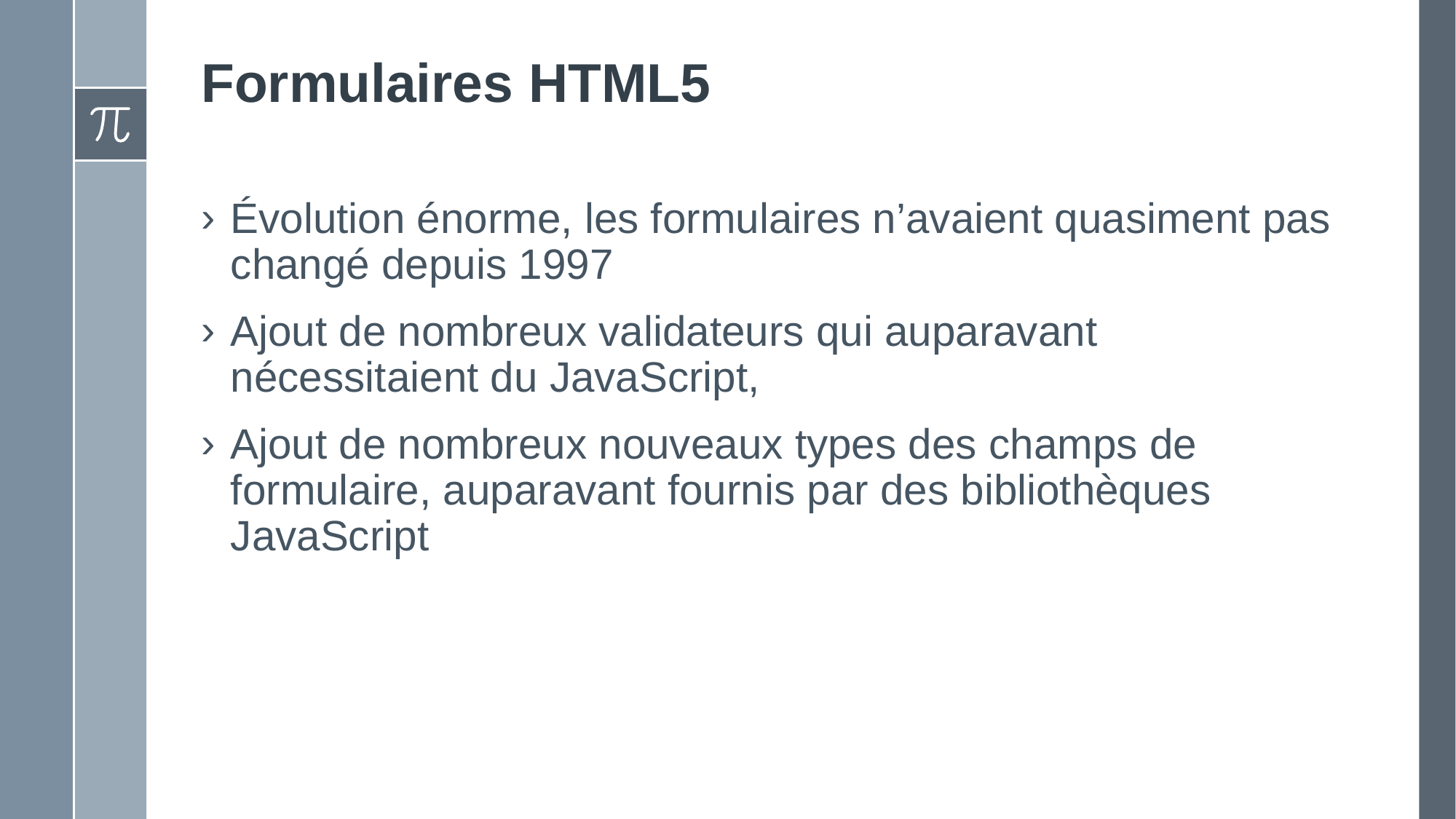

# Formulaires HTML5
Évolution énorme, les formulaires n’avaient quasiment pas changé depuis 1997
Ajout de nombreux validateurs qui auparavant nécessitaient du JavaScript,
Ajout de nombreux nouveaux types des champs de formulaire, auparavant fournis par des bibliothèques JavaScript